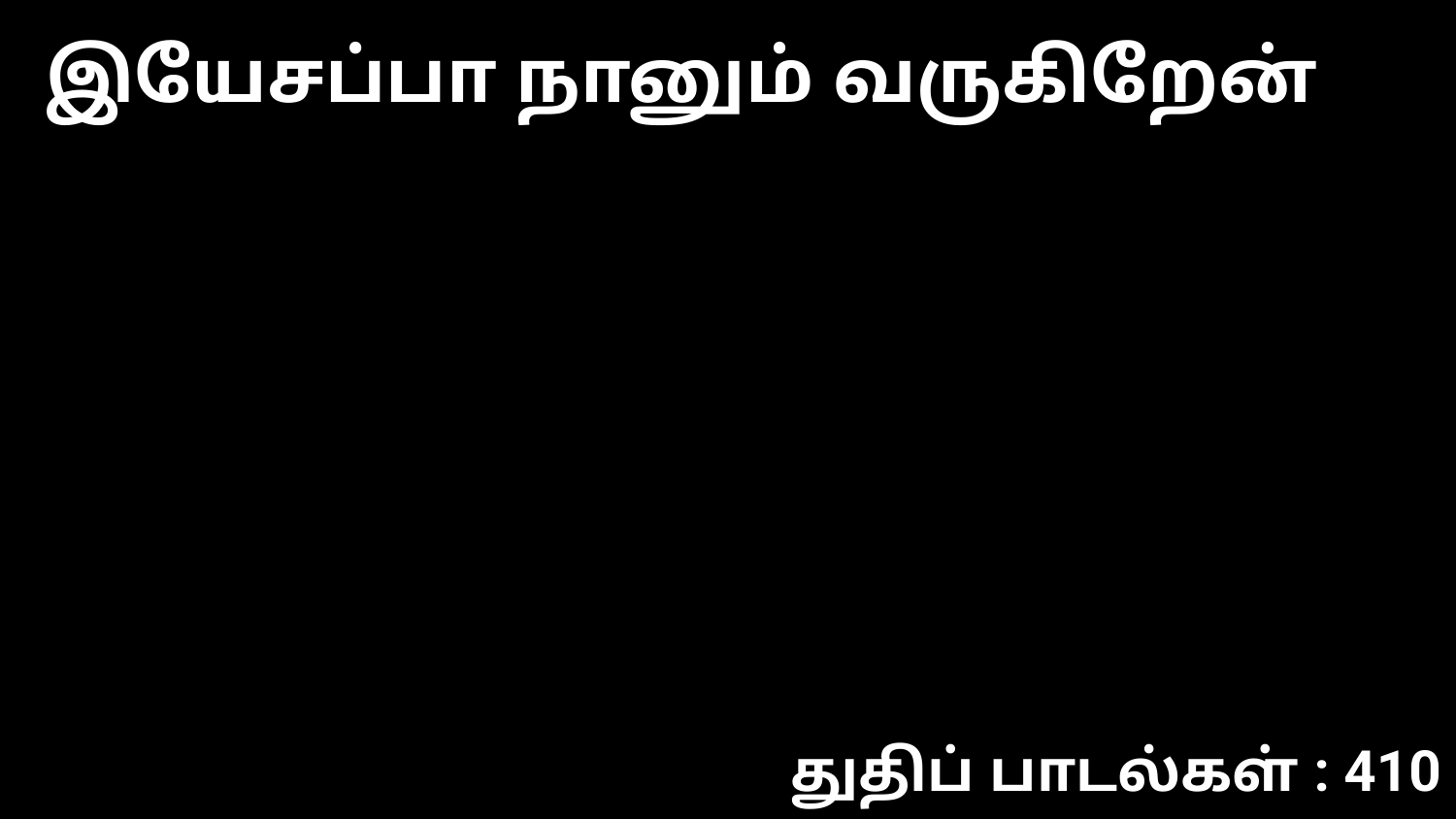

இயேசப்பா நானும் வருகிறேன்
துதிப் பாடல்கள் : 410